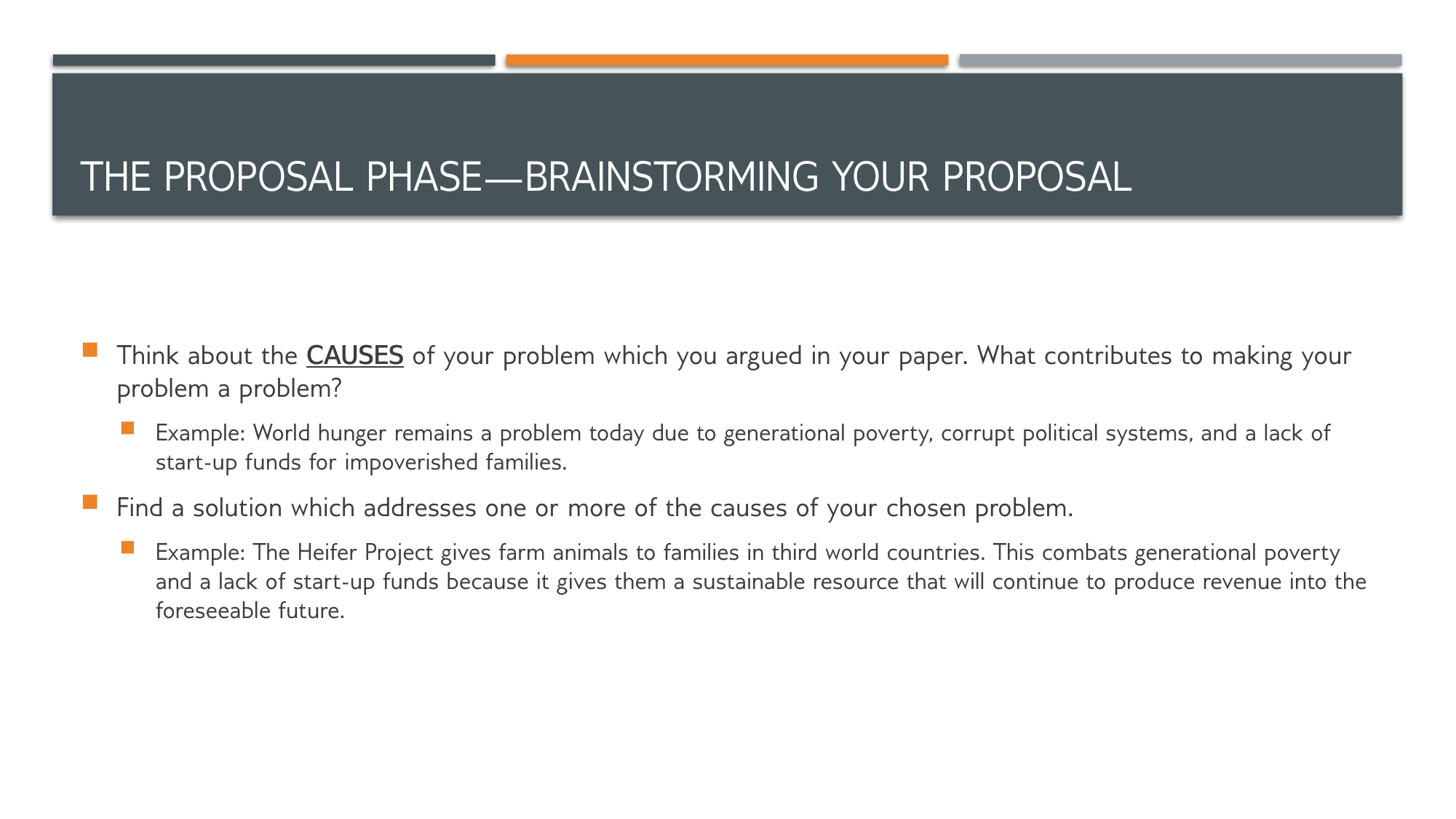

# The Proposal Phase—Brainstorming your Proposal
Think about the CAUSES of your problem which you argued in your paper. What contributes to making your problem a problem?
Example: World hunger remains a problem today due to generational poverty, corrupt political systems, and a lack of start-up funds for impoverished families.
Find a solution which addresses one or more of the causes of your chosen problem.
Example: The Heifer Project gives farm animals to families in third world countries. This combats generational poverty and a lack of start-up funds because it gives them a sustainable resource that will continue to produce revenue into the foreseeable future.